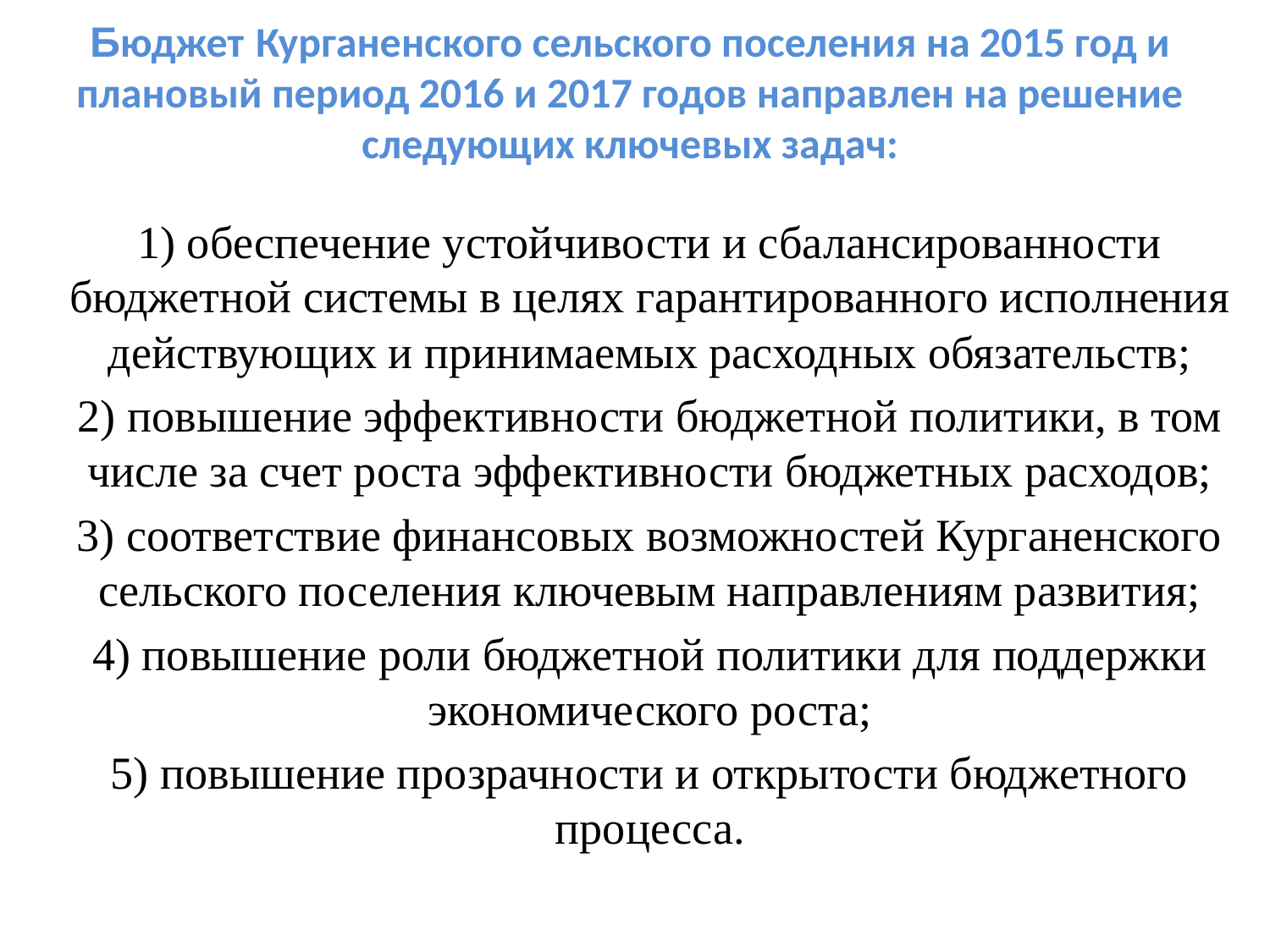

# Бюджет Курганенского сельского поселения на 2015 год и плановый период 2016 и 2017 годов направлен на решение следующих ключевых задач:
1) обеспечение устойчивости и сбалансированности бюджетной системы в целях гарантированного исполнения действующих и принимаемых расходных обязательств;
2) повышение эффективности бюджетной политики, в том числе за счет роста эффективности бюджетных расходов;
3) соответствие финансовых возможностей Курганенского сельского поселения ключевым направлениям развития;
4) повышение роли бюджетной политики для поддержки экономического роста;
5) повышение прозрачности и открытости бюджетного процесса.